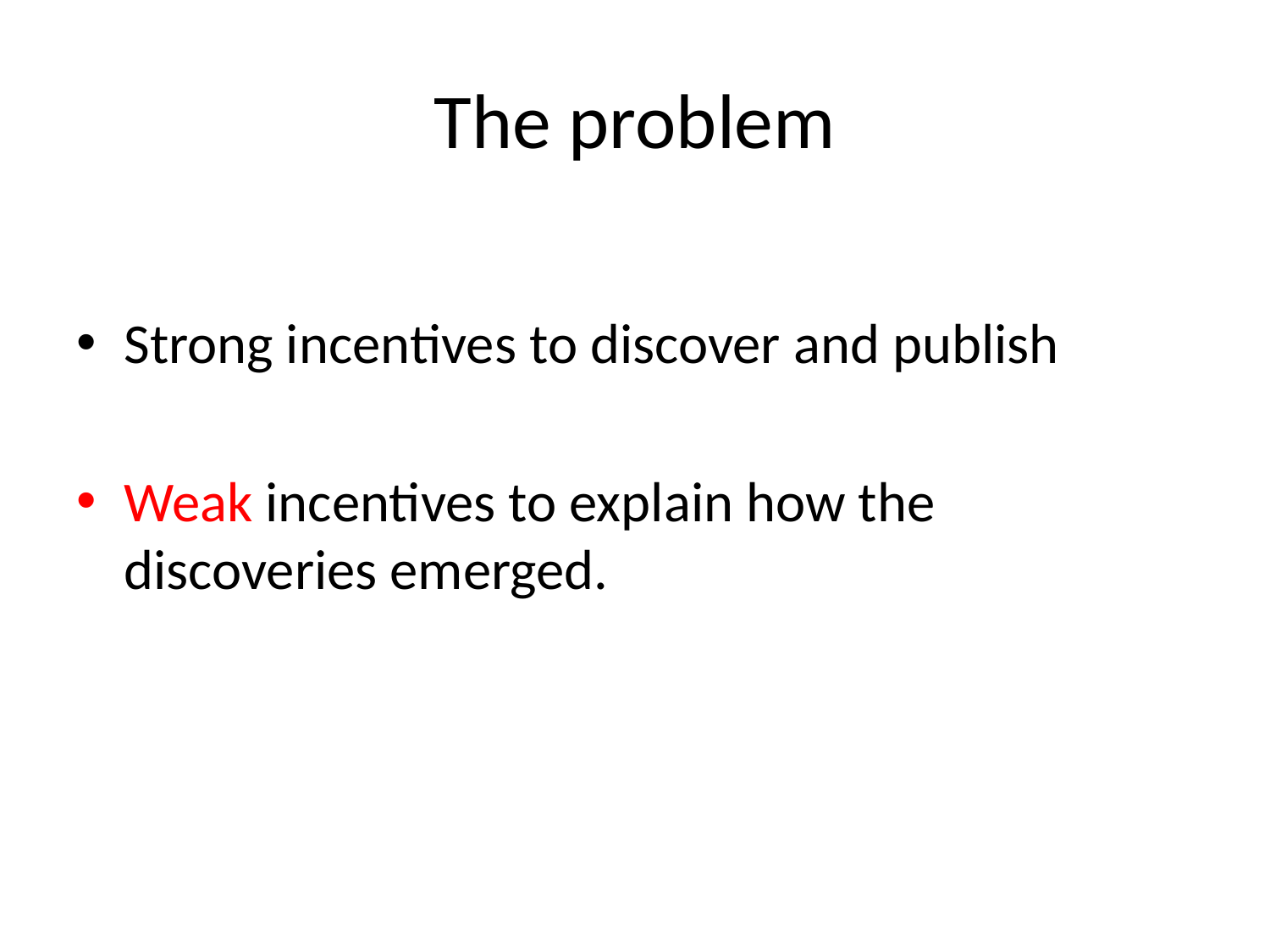

# The problem

Strong incentives to discover and publish

Weak incentives to explain how the discoveries emerged.